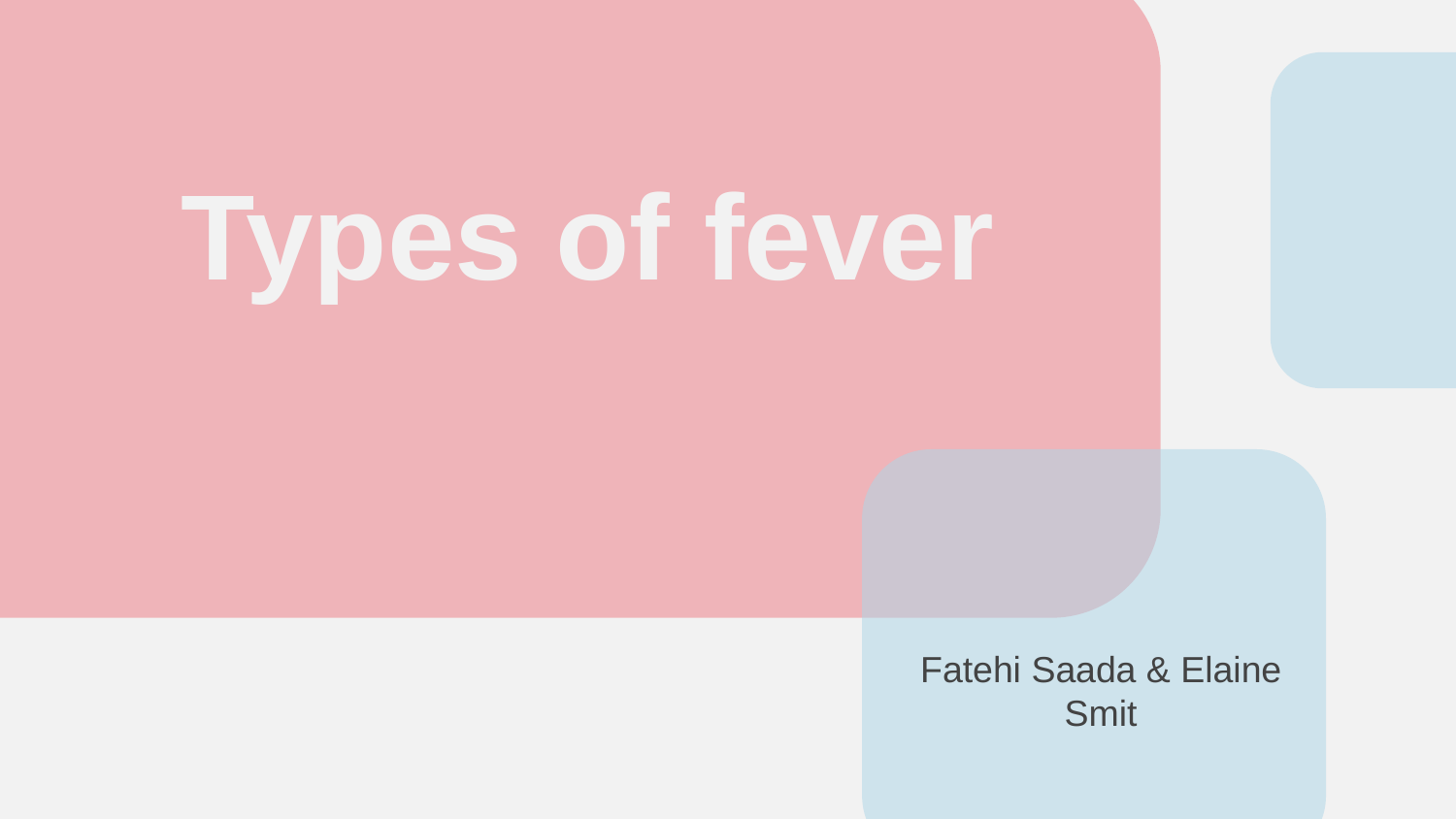

# Types of fever
Fatehi Saada & Elaine Smit